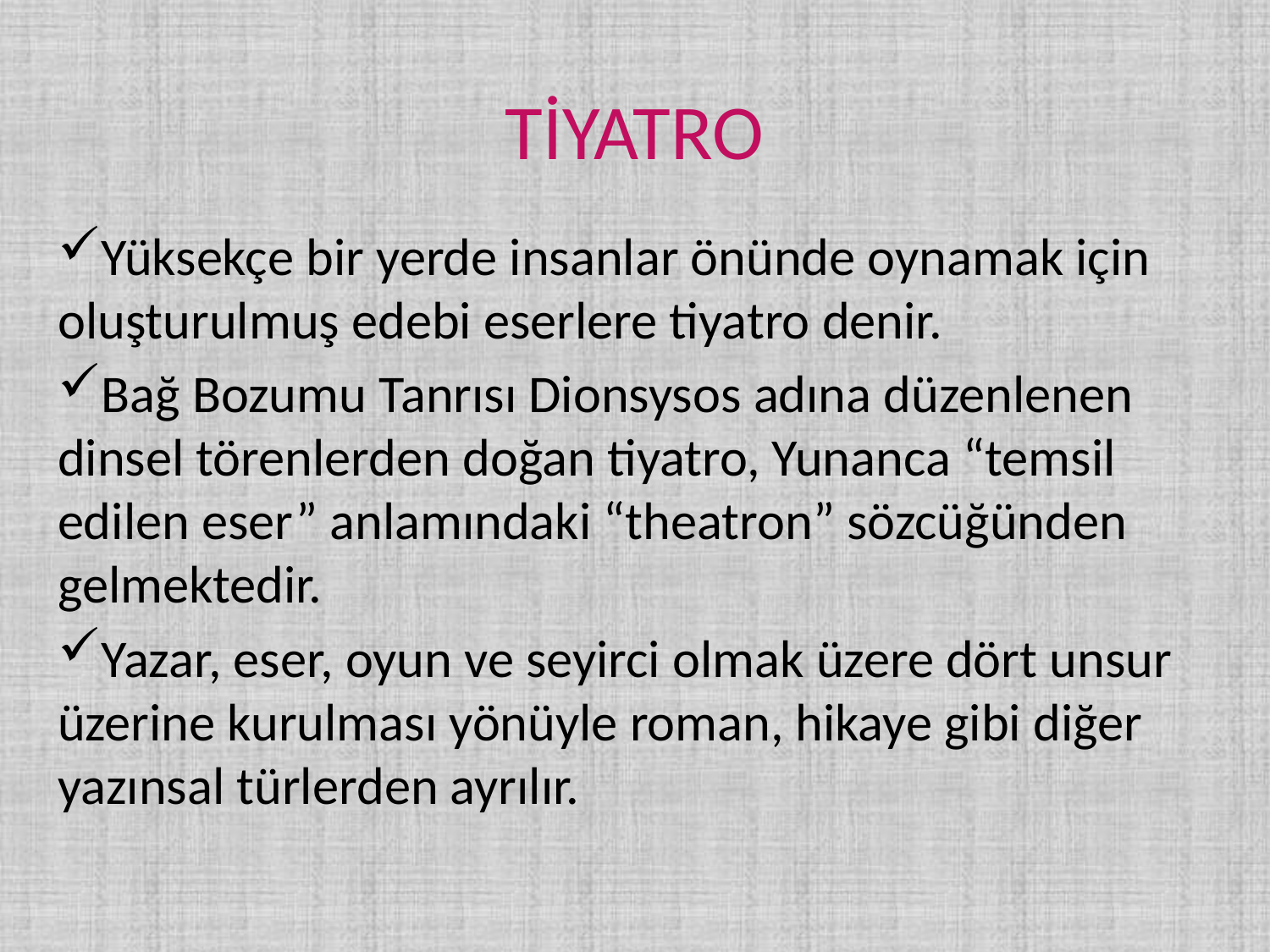

# TİYATRO
Yüksekçe bir yerde insanlar önünde oynamak için oluşturulmuş edebi eserlere tiyatro denir.
Bağ Bozumu Tanrısı Dionsysos adına düzenlenen dinsel törenlerden doğan tiyatro, Yunanca “temsil edilen eser” anlamındaki “theatron” sözcüğünden gelmektedir.
Yazar, eser, oyun ve seyirci olmak üzere dört unsur üzerine kurulması yönüyle roman, hikaye gibi diğer yazınsal türlerden ayrılır.